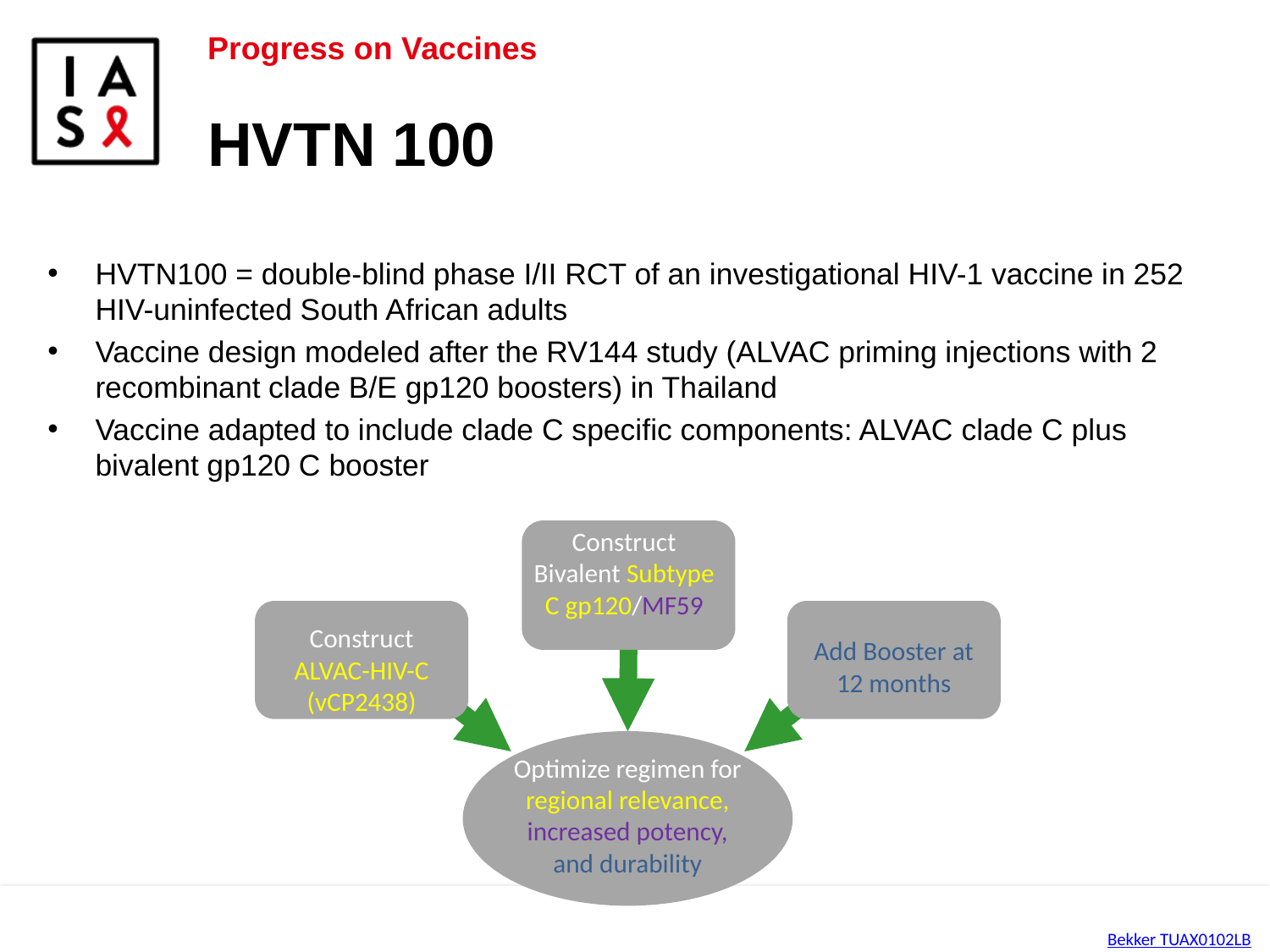

Progress on Vaccines

HVTN 100

HVTN100 = double-blind phase I/II RCT of an investigational HIV-1 vaccine in 252 HIV-uninfected South African adults
Vaccine design modeled after the RV144 study (ALVAC priming injections with 2 recombinant clade B/E gp120 boosters) in Thailand
Vaccine adapted to include clade C specific components: ALVAC clade C plus bivalent gp120 C booster

Construct Bivalent Subtype C gp120/MF59

Construct ALVAC-HIV-C
(vCP2438)

Add Booster at
12 months

Optimize regimen for regional relevance, increased potency, and durability

Bekker TUAX0102LB